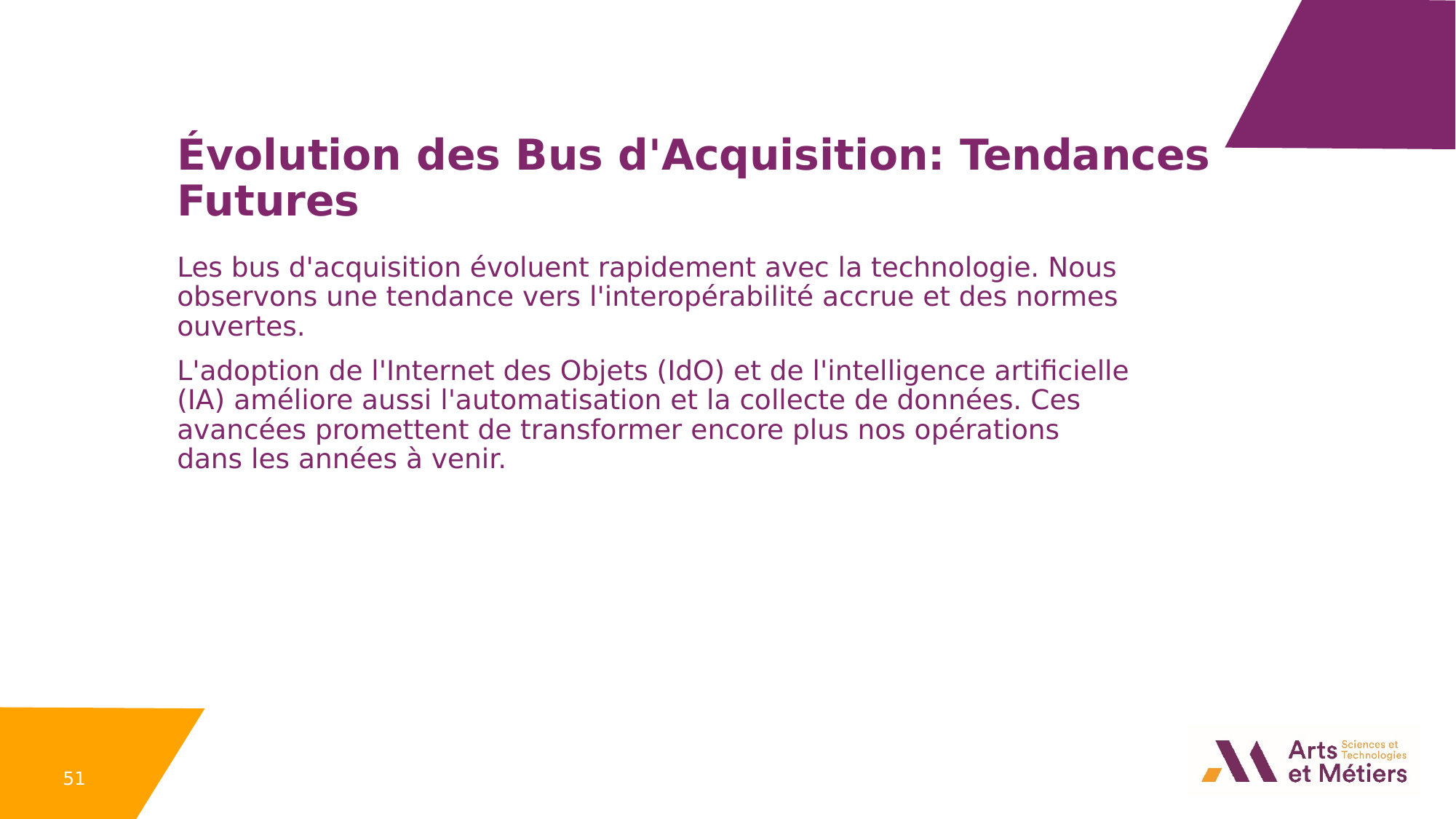

Évolution des Bus d'Acquisition: Tendances Futures
Les bus d'acquisition évoluent rapidement avec la technologie. Nous observons une tendance vers l'interopérabilité accrue et des normes ouvertes.
L'adoption de l'Internet des Objets (IdO) et de l'intelligence artificielle (IA) améliore aussi l'automatisation et la collecte de données. Ces avancées promettent de transformer encore plus nos opérations dans les années à venir.
51